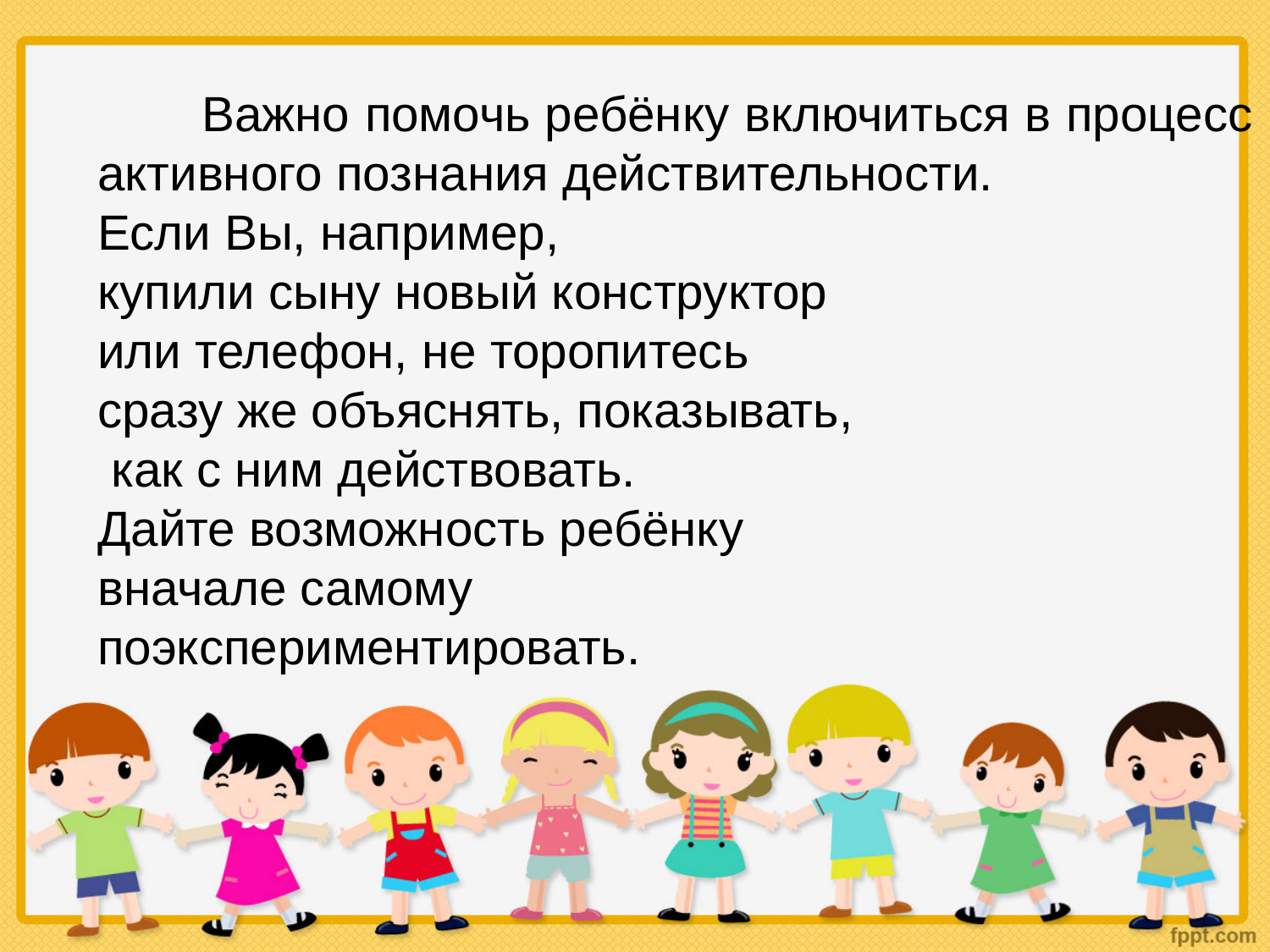

Важно помочь ребёнку включиться в процесс активного познания действительности.
Если Вы, например,
купили сыну новый конструктор
или телефон, не торопитесь
сразу же объяснять, показывать,
 как с ним действовать.
Дайте возможность ребёнку
вначале самому
поэкспериментировать.